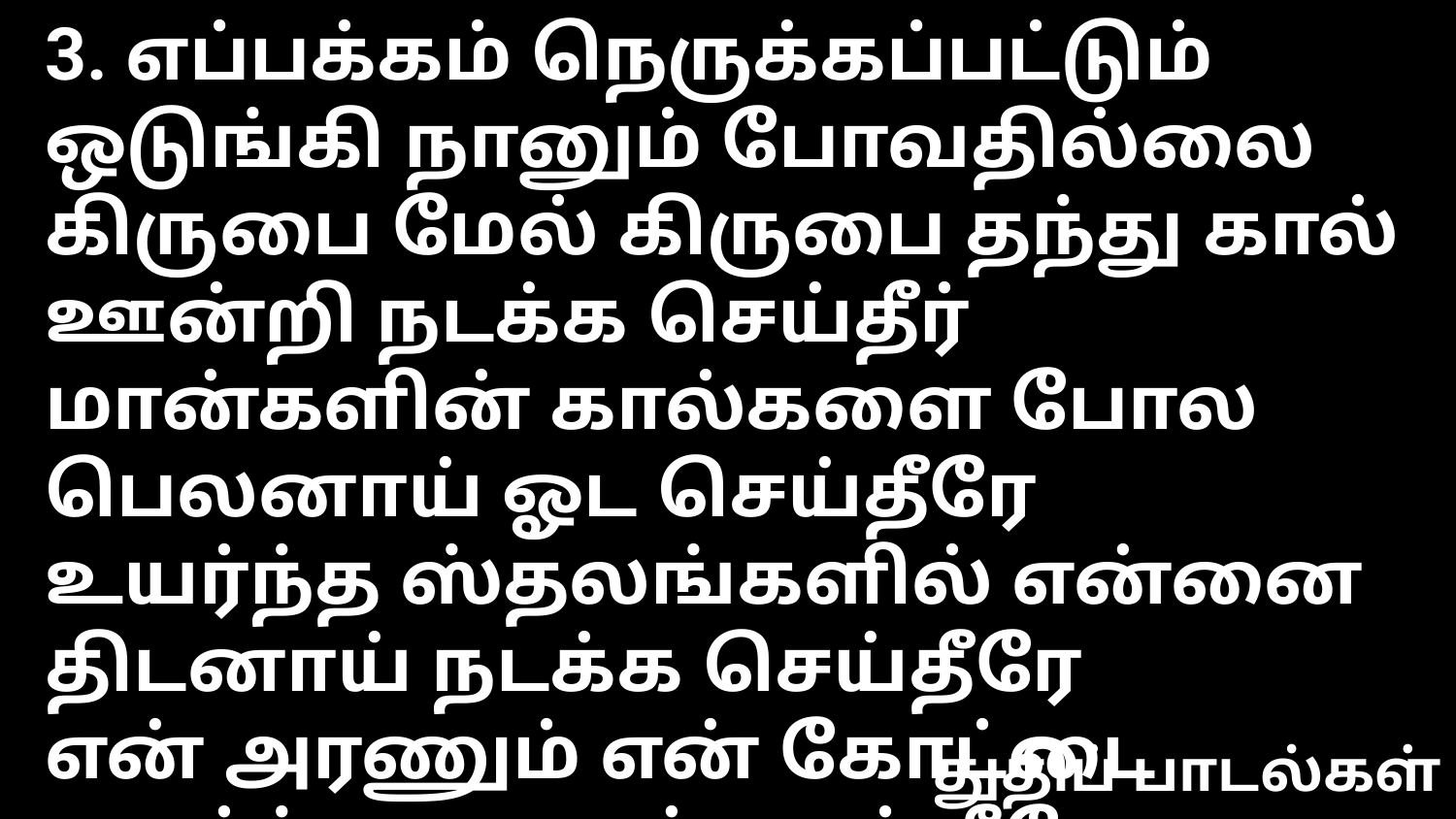

3. எப்பக்கம் நெருக்கப்பட்டும் ஒடுங்கி நானும் போவதில்லை
கிருபை மேல் கிருபை தந்து கால் ஊன்றி நடக்க செய்தீர்
மான்களின் கால்களை போல பெலனாய் ஓட செய்தீரே
உயர்ந்த ஸ்தலங்களில் என்னை திடனாய் நடக்க செய்தீரே
என் அரணும் என் கோட்டை உயர்ந்த அடைக்கலம் நீரே

துதிப் பாடல்கள்